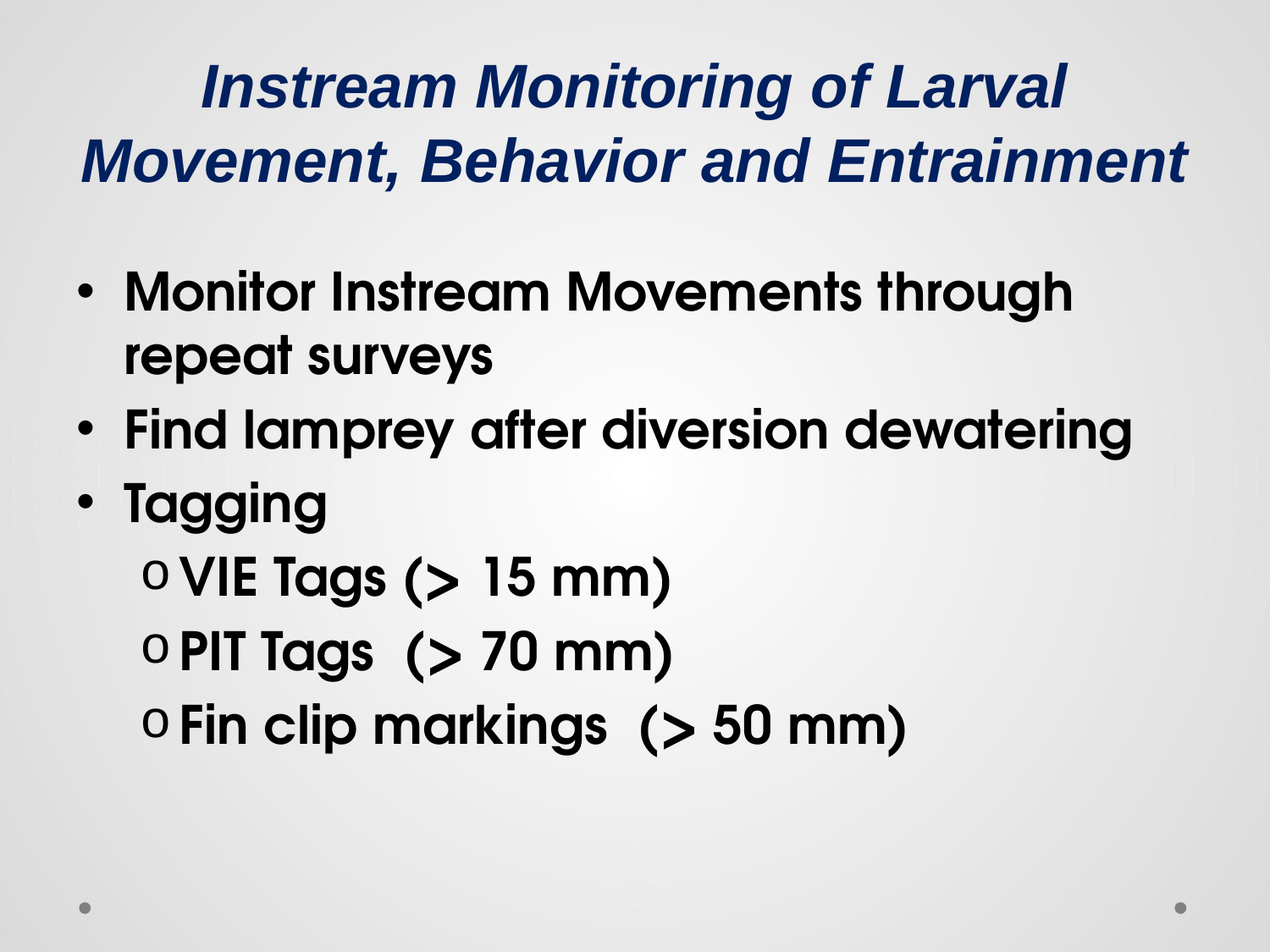

Instream Monitoring of Larval Movement, Behavior and Entrainment
Monitor Instream Movements through repeat surveys
Find lamprey after diversion dewatering
Tagging
VIE Tags (> 15 mm)
PIT Tags  (> 70 mm)
Fin clip markings  (> 50 mm)